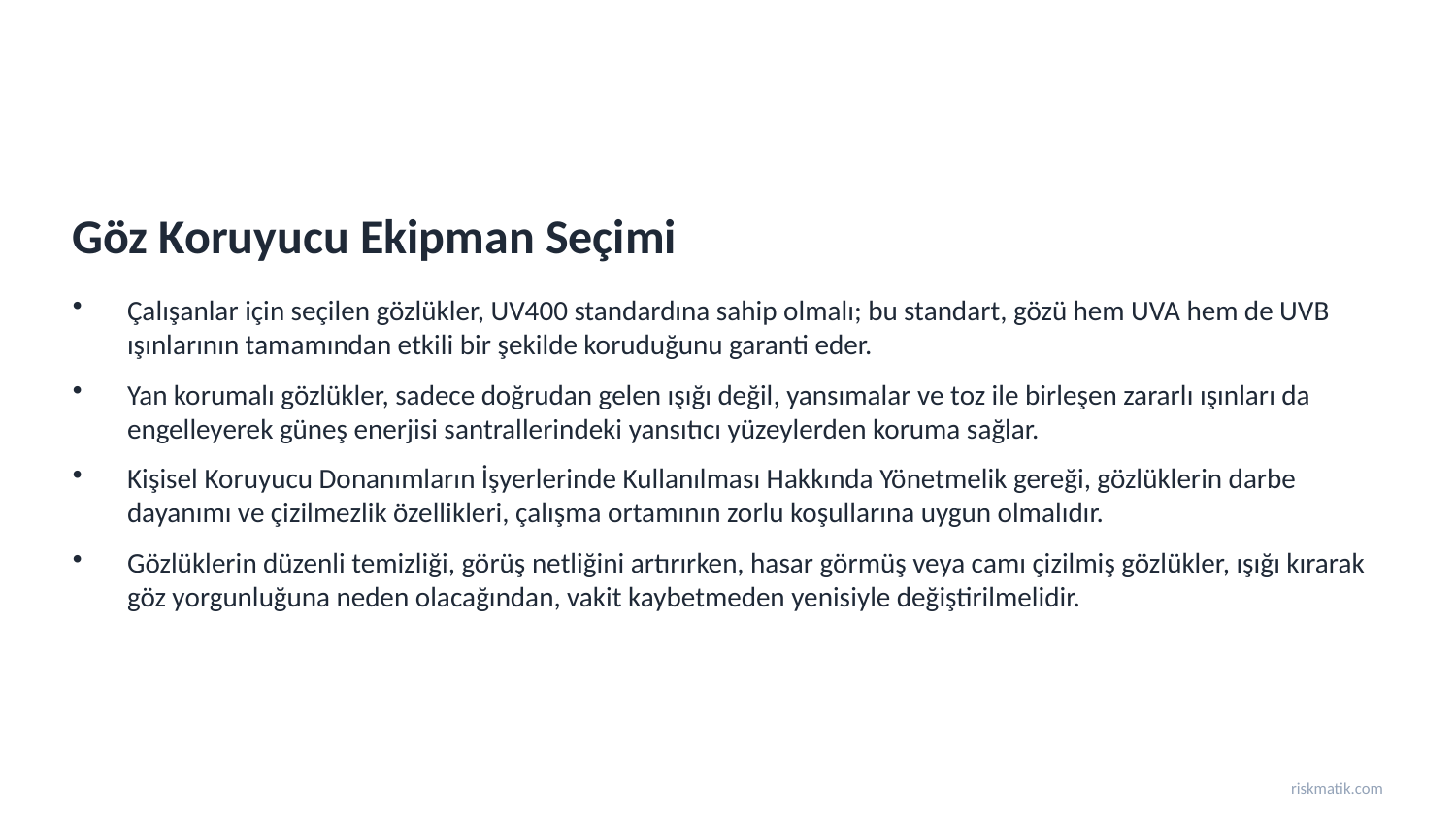

Göz Koruyucu Ekipman Seçimi
Çalışanlar için seçilen gözlükler, UV400 standardına sahip olmalı; bu standart, gözü hem UVA hem de UVB ışınlarının tamamından etkili bir şekilde koruduğunu garanti eder.
Yan korumalı gözlükler, sadece doğrudan gelen ışığı değil, yansımalar ve toz ile birleşen zararlı ışınları da engelleyerek güneş enerjisi santrallerindeki yansıtıcı yüzeylerden koruma sağlar.
Kişisel Koruyucu Donanımların İşyerlerinde Kullanılması Hakkında Yönetmelik gereği, gözlüklerin darbe dayanımı ve çizilmezlik özellikleri, çalışma ortamının zorlu koşullarına uygun olmalıdır.
Gözlüklerin düzenli temizliği, görüş netliğini artırırken, hasar görmüş veya camı çizilmiş gözlükler, ışığı kırarak göz yorgunluğuna neden olacağından, vakit kaybetmeden yenisiyle değiştirilmelidir.
riskmatik.com